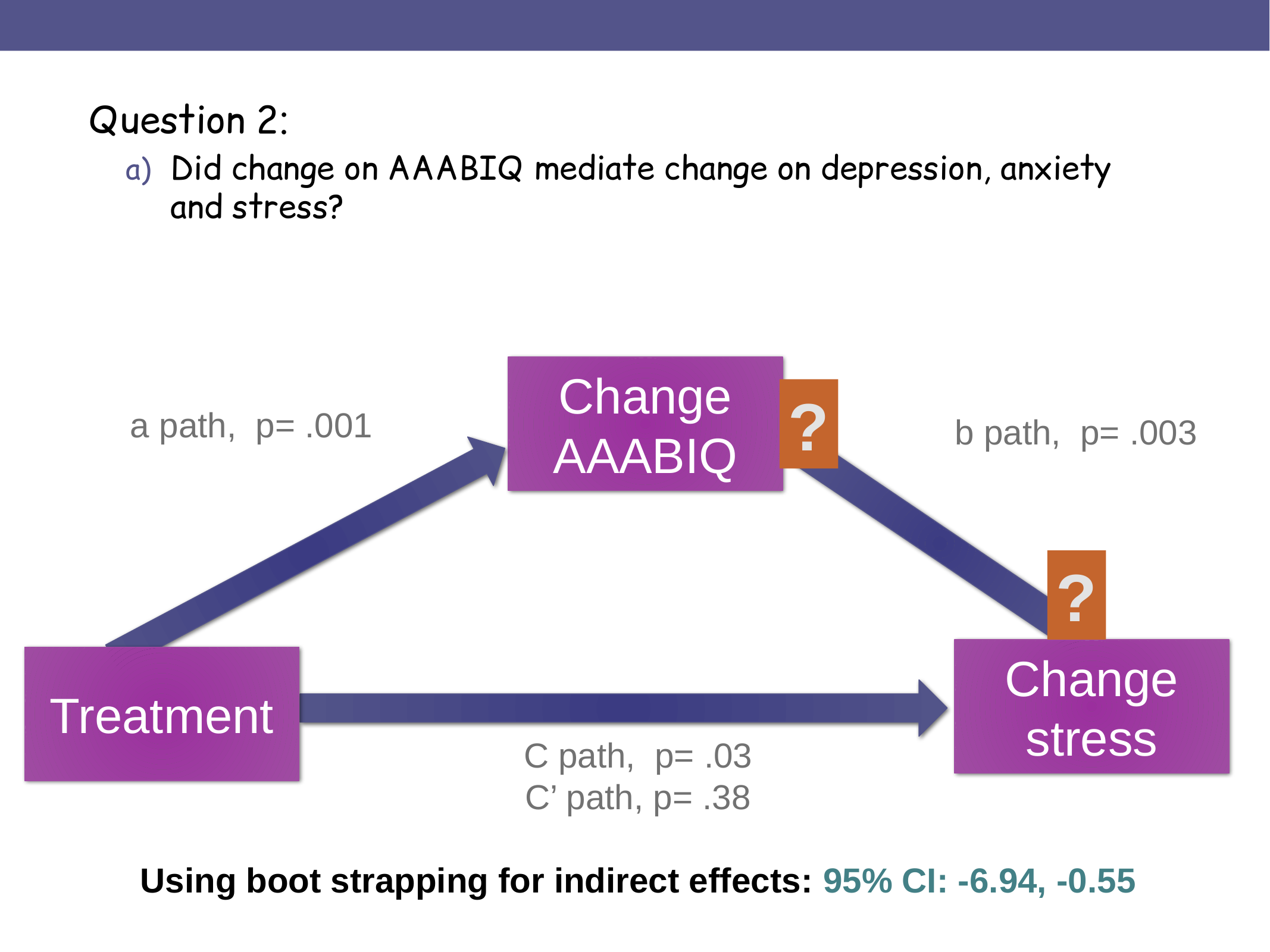

#
Question 2:
Did change on AAABIQ mediate change on depression, anxiety and stress?

Change AAABIQ

?
a path,  p= .001
b path,  p= .003

?
Change stress
Treatment

C path,  p= .03
C’ path, p= .38

Using boot strapping for indirect effects: 95% CI: -6.94, -0.55